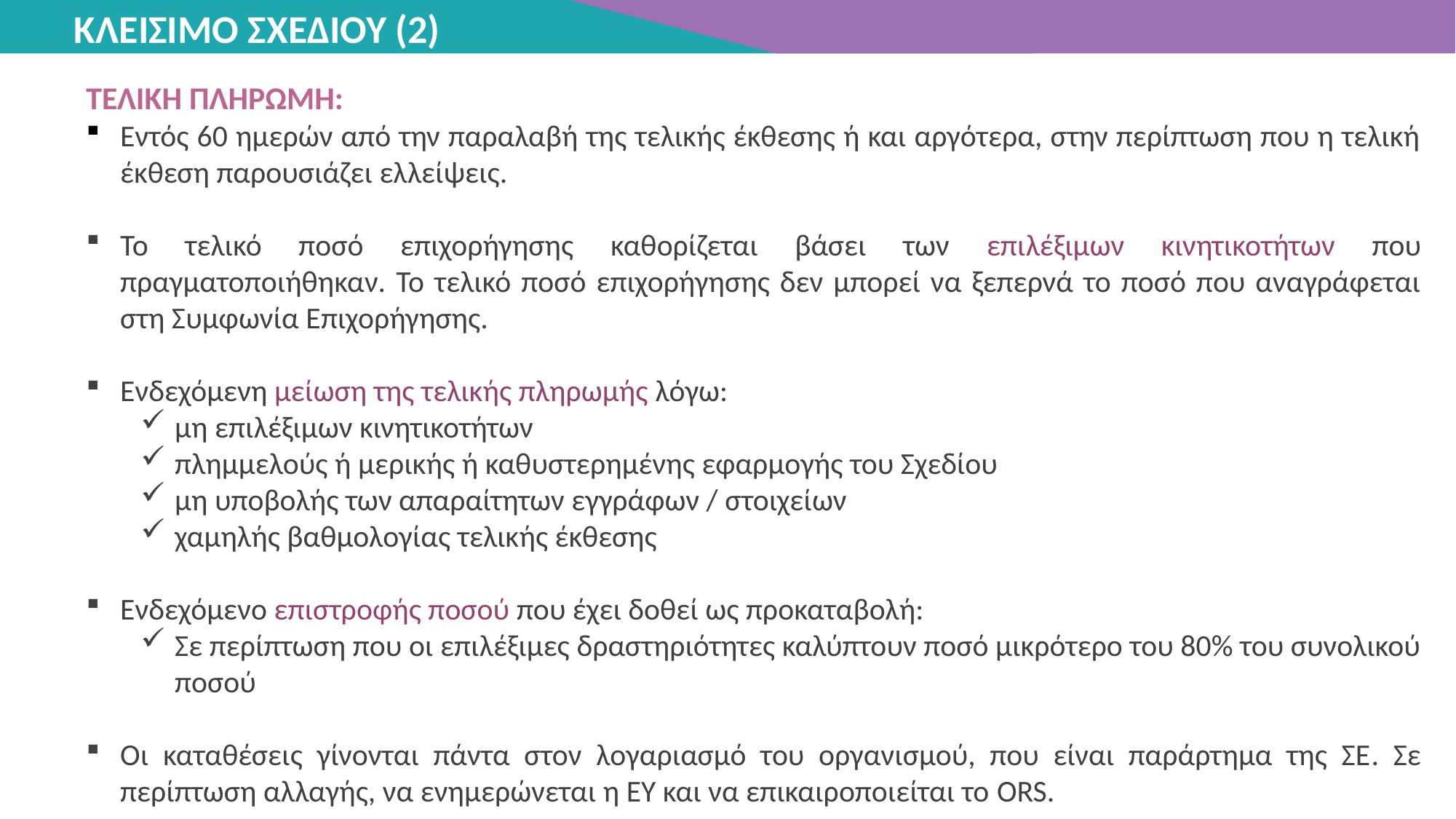

ΚΛΕΙΣΙΜΟ ΣΧΕΔΙΟΥ (2)
ΤΕΛΙΚΗ ΠΛΗΡΩΜΗ:
Εντός 60 ημερών από την παραλαβή της τελικής έκθεσης ή και αργότερα, στην περίπτωση που η τελική έκθεση παρουσιάζει ελλείψεις.

Το τελικό ποσό επιχορήγησης καθορίζεται βάσει των επιλέξιμων κινητικοτήτων που πραγματοποιήθηκαν. To τελικό ποσό επιχορήγησης δεν μπορεί να ξεπερνά το ποσό που αναγράφεται στη Συμφωνία Επιχορήγησης.

Ενδεχόμενη μείωση της τελικής πληρωμής λόγω:
μη επιλέξιμων κινητικοτήτων
πλημμελούς ή μερικής ή καθυστερημένης εφαρμογής του Σχεδίου
μη υποβολής των απαραίτητων εγγράφων / στοιχείων
χαμηλής βαθμολογίας τελικής έκθεσης

Ενδεχόμενο επιστροφής ποσού που έχει δοθεί ως προκαταβολή:
Σε περίπτωση που οι επιλέξιμες δραστηριότητες καλύπτουν ποσό μικρότερο του 80% του συνολικού ποσού

Οι καταθέσεις γίνονται πάντα στον λογαριασμό του οργανισμού, που είναι παράρτημα της ΣΕ. Σε περίπτωση αλλαγής, να ενημερώνεται η ΕΥ και να επικαιροποιείται το ORS.

0